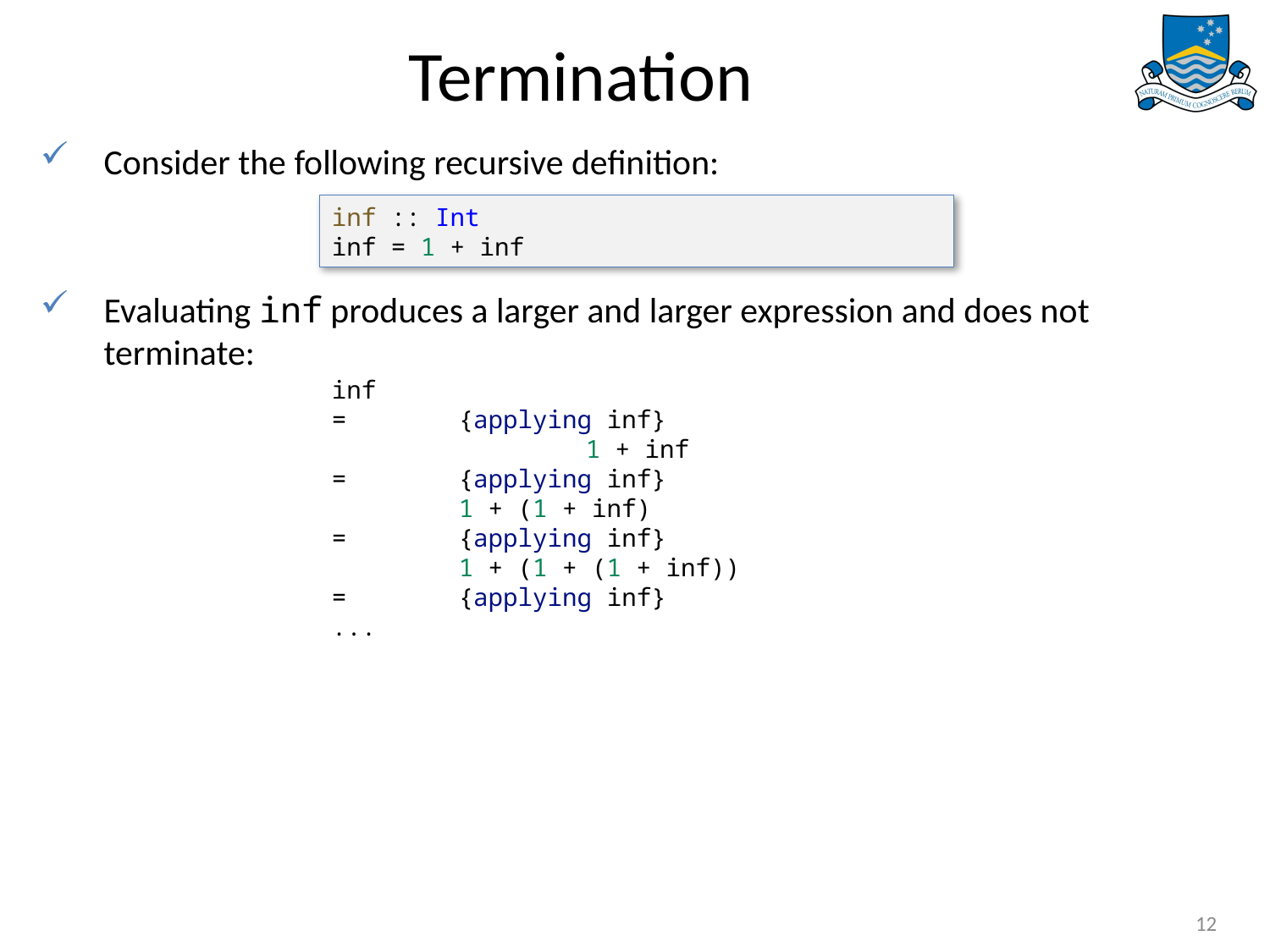

# Termination
Consider the following recursive definition:

Evaluating inf produces a larger and larger expression and does not terminate:

inf :: Int
inf = 1 + inf
inf
=	{applying inf}
		1 + inf
=	{applying inf}
	1 + (1 + inf)
=	{applying inf}
	1 + (1 + (1 + inf))
=	{applying inf}
...
12